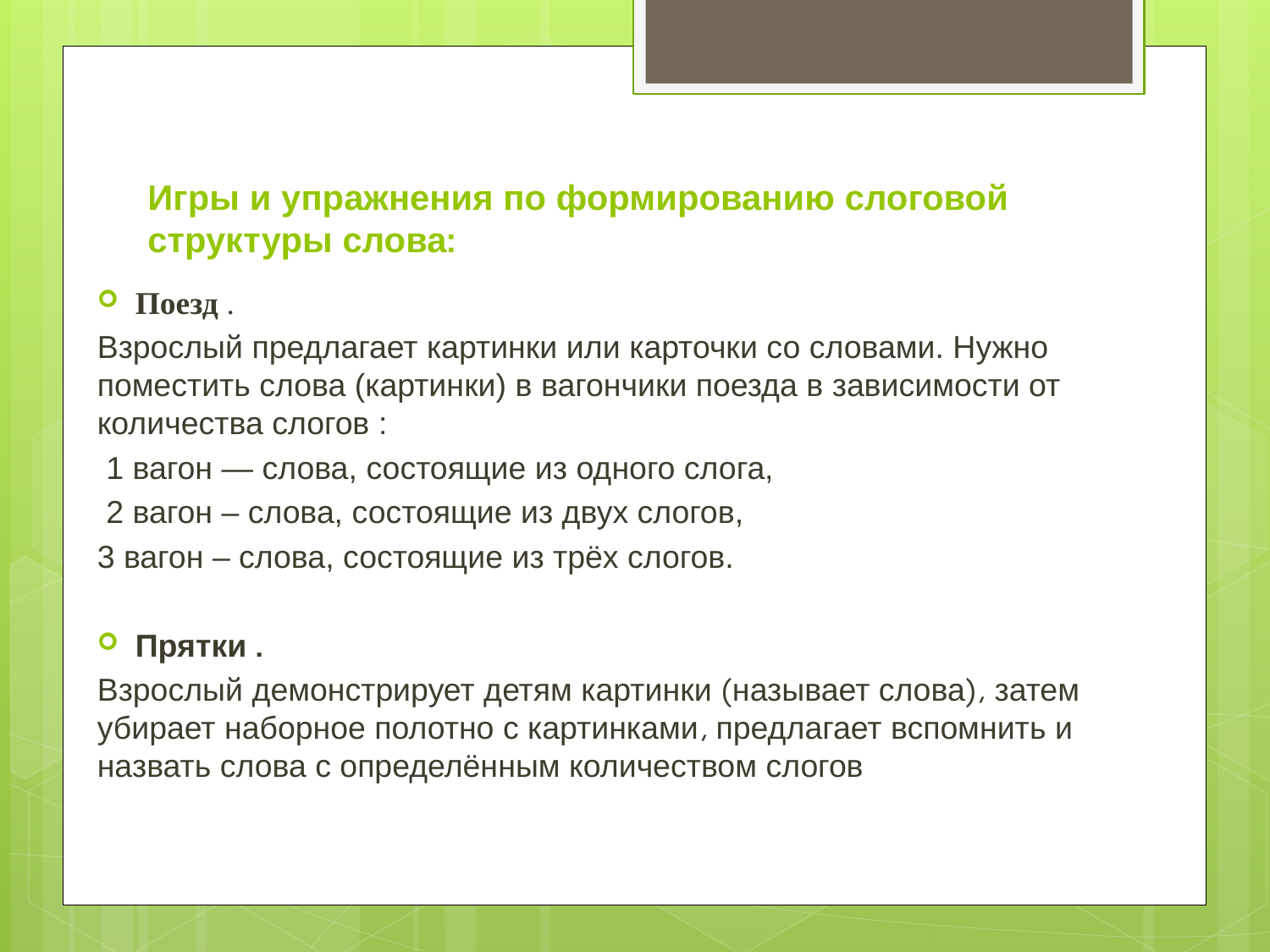

# Игры и упражнения по формированию слоговой структуры слова:
Поезд .
Взрослый предлагает картинки или карточки со словами. Нужно поместить слова (картинки) в вагончики поезда в зависимости от количества слогов :
 1 вагон — слова, состоящие из одного слога,
 2 вагон – слова, состоящие из двух слогов,
3 вагон – слова, состоящие из трёх слогов.

Прятки .
Взрослый демонстрирует детям картинки (называет слова), затем убирает наборное полотно с картинками, предлагает вспомнить и назвать слова с определённым количеством слогов